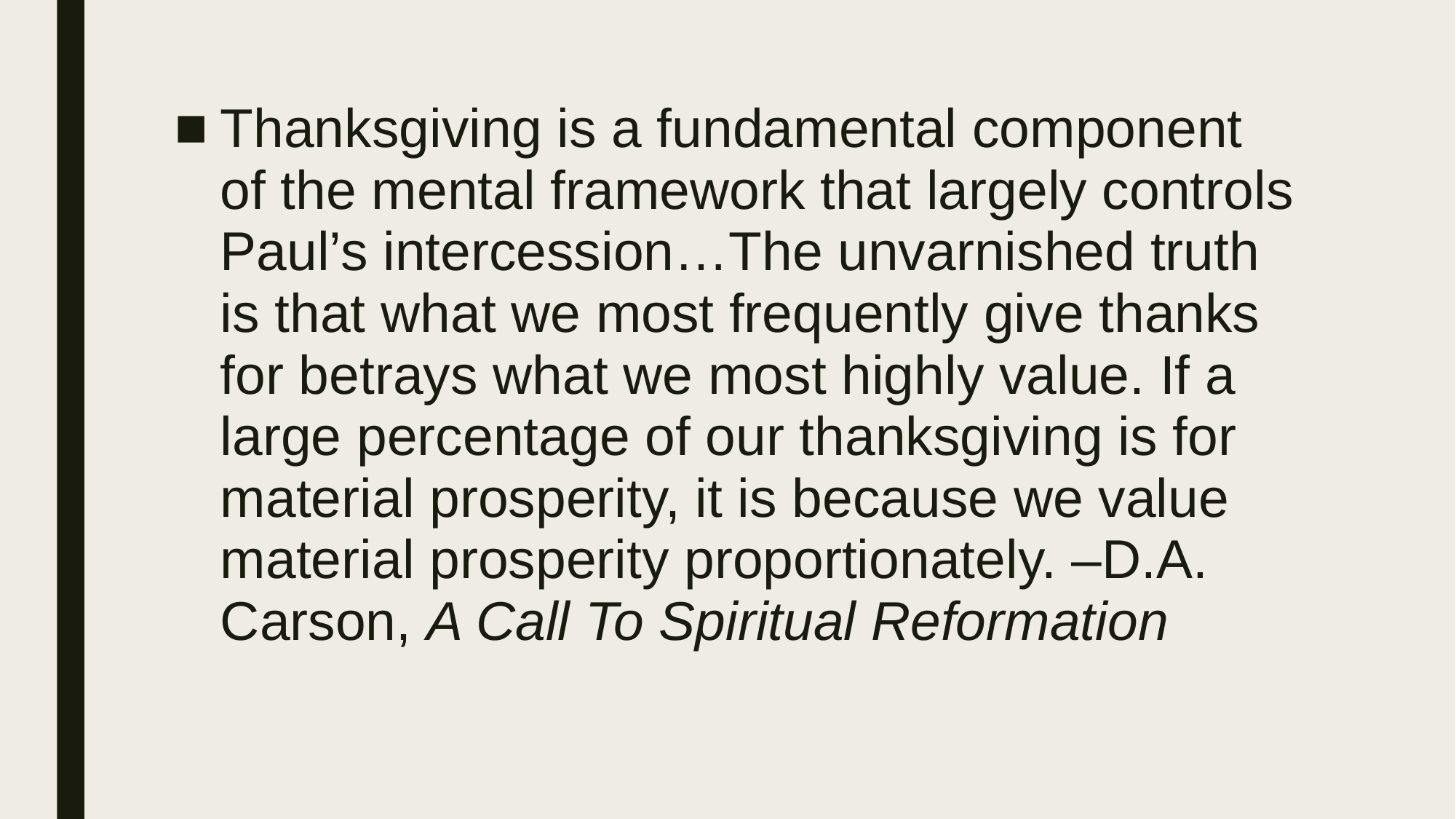

#
Thanksgiving is a fundamental component of the mental framework that largely controls Paul’s intercession…The unvarnished truth is that what we most frequently give thanks for betrays what we most highly value. If a large percentage of our thanksgiving is for material prosperity, it is because we value material prosperity proportionately. –D.A. Carson, A Call To Spiritual Reformation